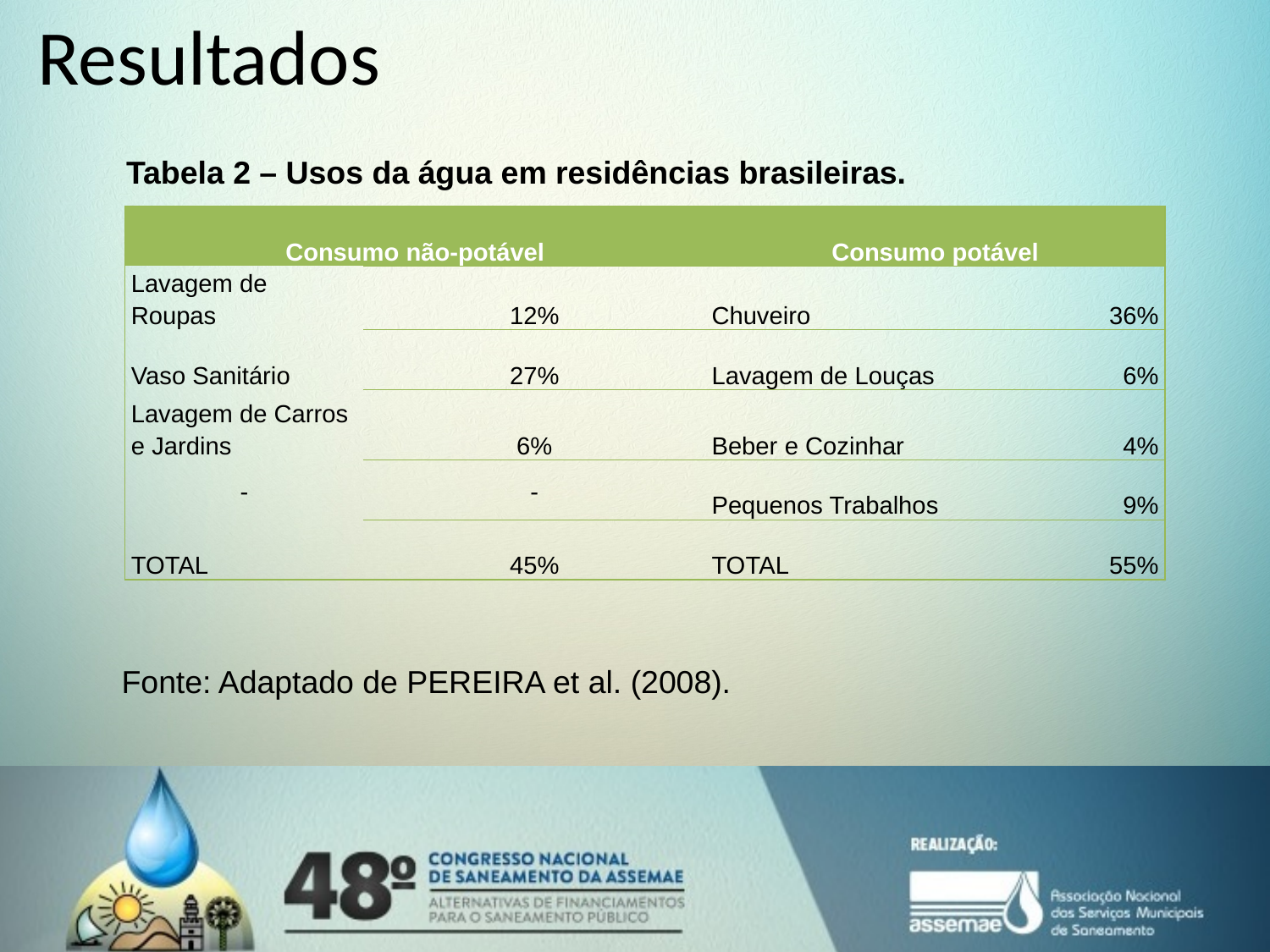

# Resultados
 Tabela 2 – Usos da água em residências brasileiras.
| Consumo não-potável |  | Consumo potável |  |
| --- | --- | --- | --- |
| Lavagem de Roupas | 12% | Chuveiro | 36% |
| Vaso Sanitário | 27% | Lavagem de Louças | 6% |
| Lavagem de Carros e Jardins | 6% | Beber e Cozinhar | 4% |
| - | - | Pequenos Trabalhos | 9% |
| TOTAL | 45% | TOTAL | 55% |
 Fonte: Adaptado de PEREIRA et al. (2008).